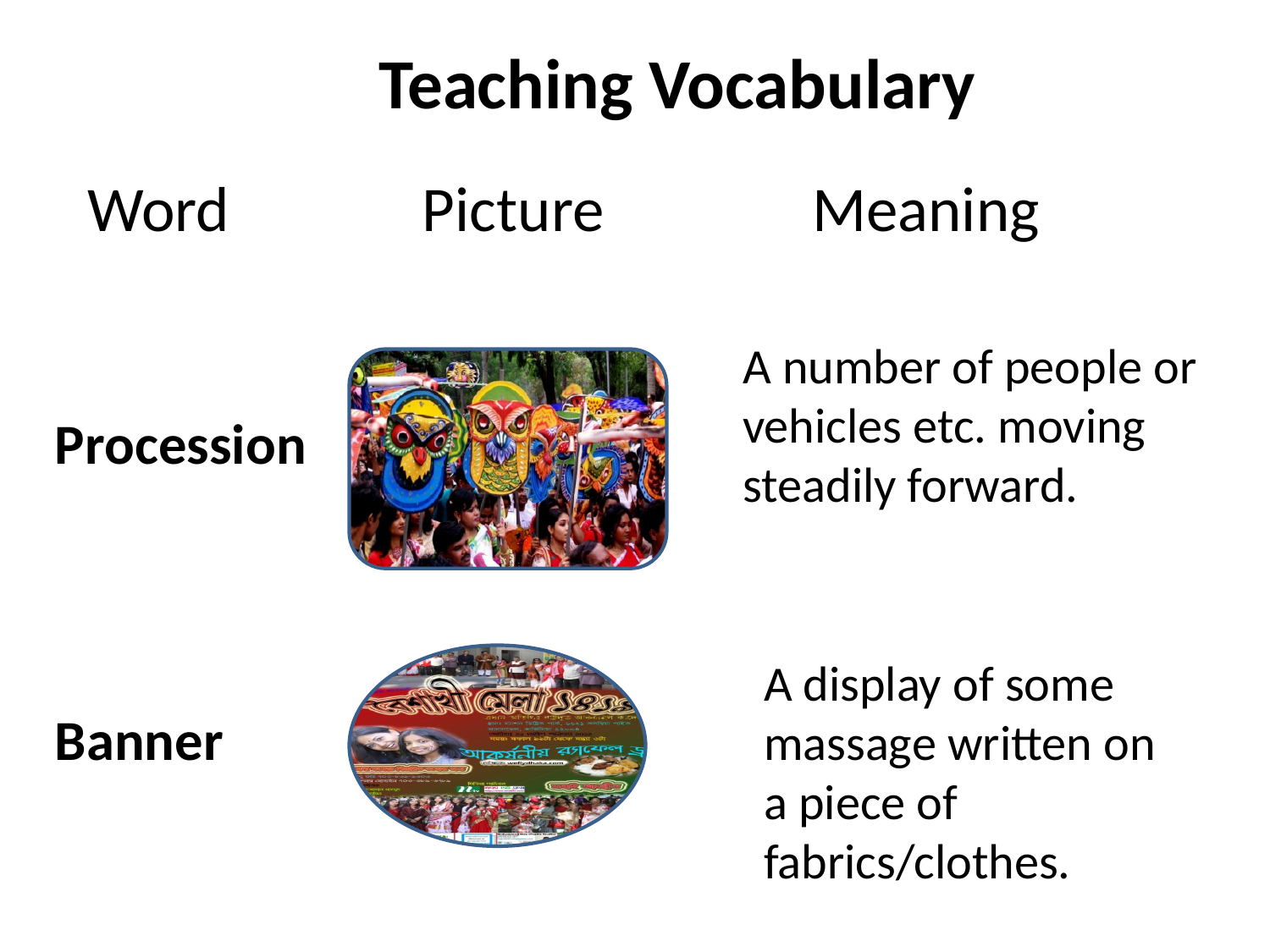

Teaching Vocabulary
Word
Picture
Meaning
A number of people or vehicles etc. moving steadily forward.

Procession

A display of some massage written on a piece of fabrics/clothes.
Banner